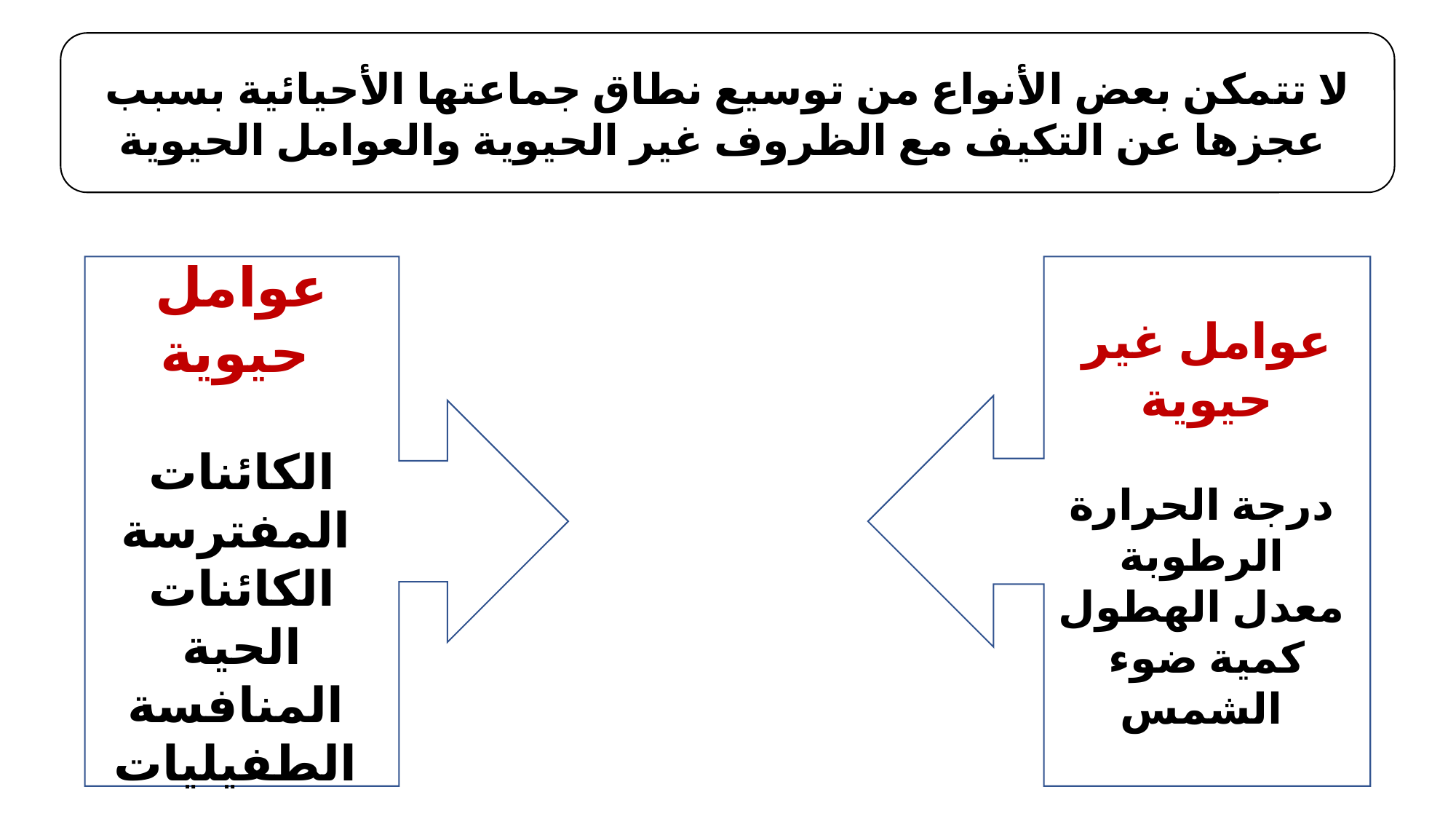

لا تتمكن بعض الأنواع من توسيع نطاق جماعتها الأحيائية بسبب عجزها عن التكيف مع الظروف غير الحيوية والعوامل الحيوية
عوامل حيوية

الكائنات المفترسة
الكائنات الحية المنافسة
الطفيليات
عوامل غير حيوية

درجة الحرارة
الرطوبة
معدل الهطول
كمية ضوء الشمس